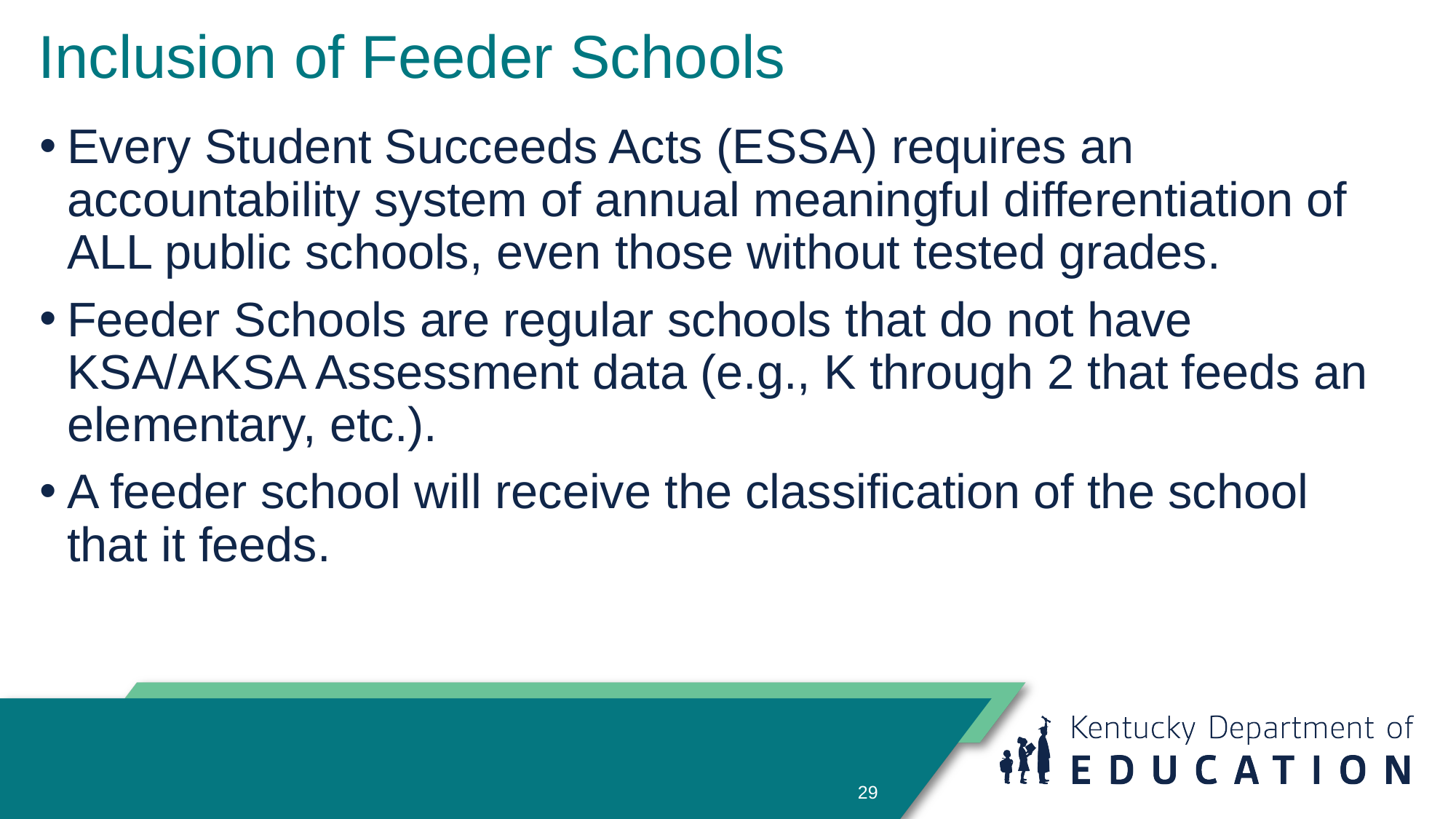

# Inclusion of Feeder Schools
Every Student Succeeds Acts (ESSA) requires an accountability system of annual meaningful differentiation of ALL public schools, even those without tested grades.
Feeder Schools are regular schools that do not have KSA/AKSA Assessment data (e.g., K through 2 that feeds an elementary, etc.).
A feeder school will receive the classification of the school that it feeds.